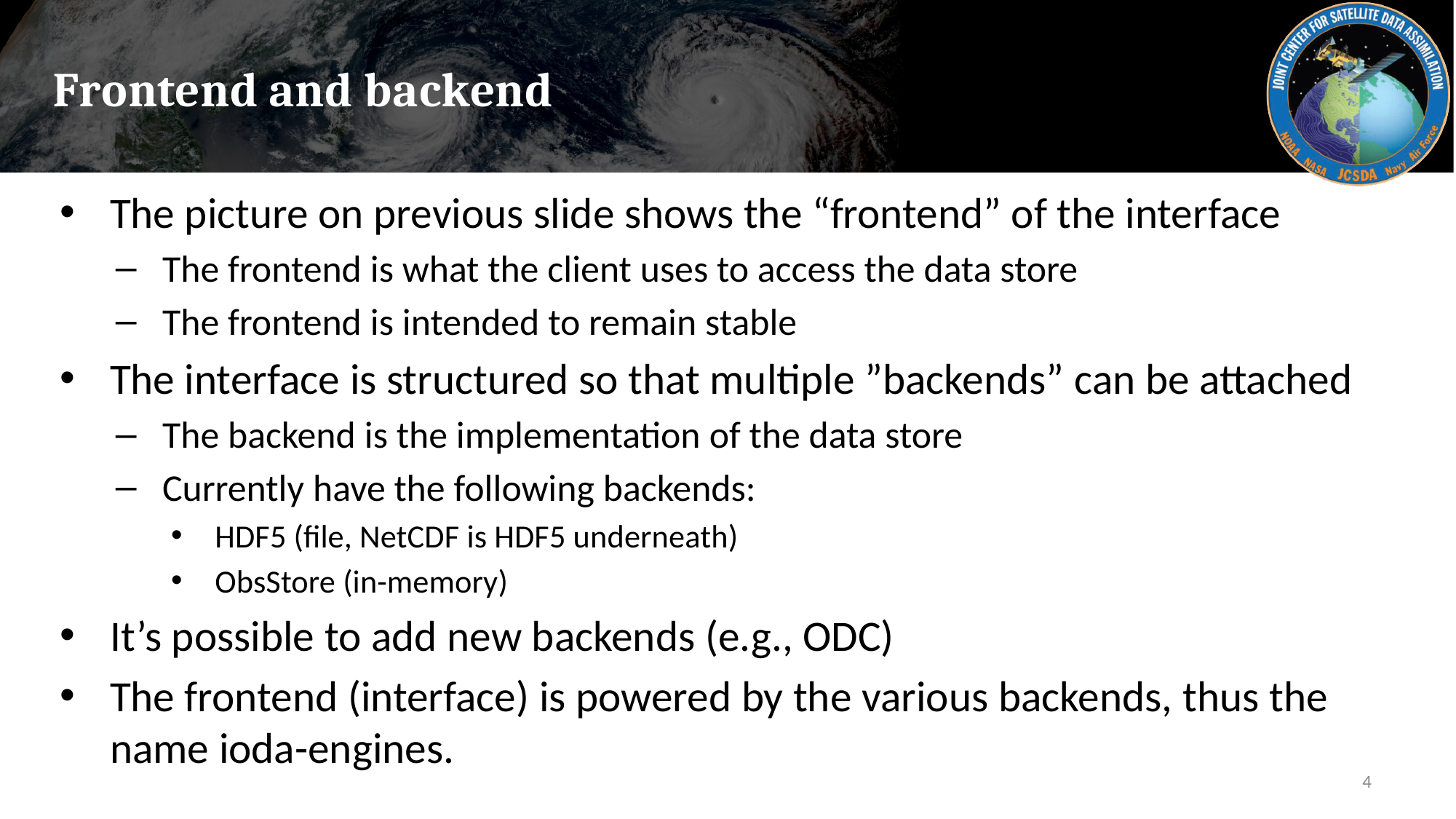

# Frontend and backend
The picture on previous slide shows the “frontend” of the interface
The frontend is what the client uses to access the data store
The frontend is intended to remain stable
The interface is structured so that multiple ”backends” can be attached
The backend is the implementation of the data store
Currently have the following backends:
HDF5 (file, NetCDF is HDF5 underneath)
ObsStore (in-memory)
It’s possible to add new backends (e.g., ODC)
The frontend (interface) is powered by the various backends, thus the name ioda-engines.
4